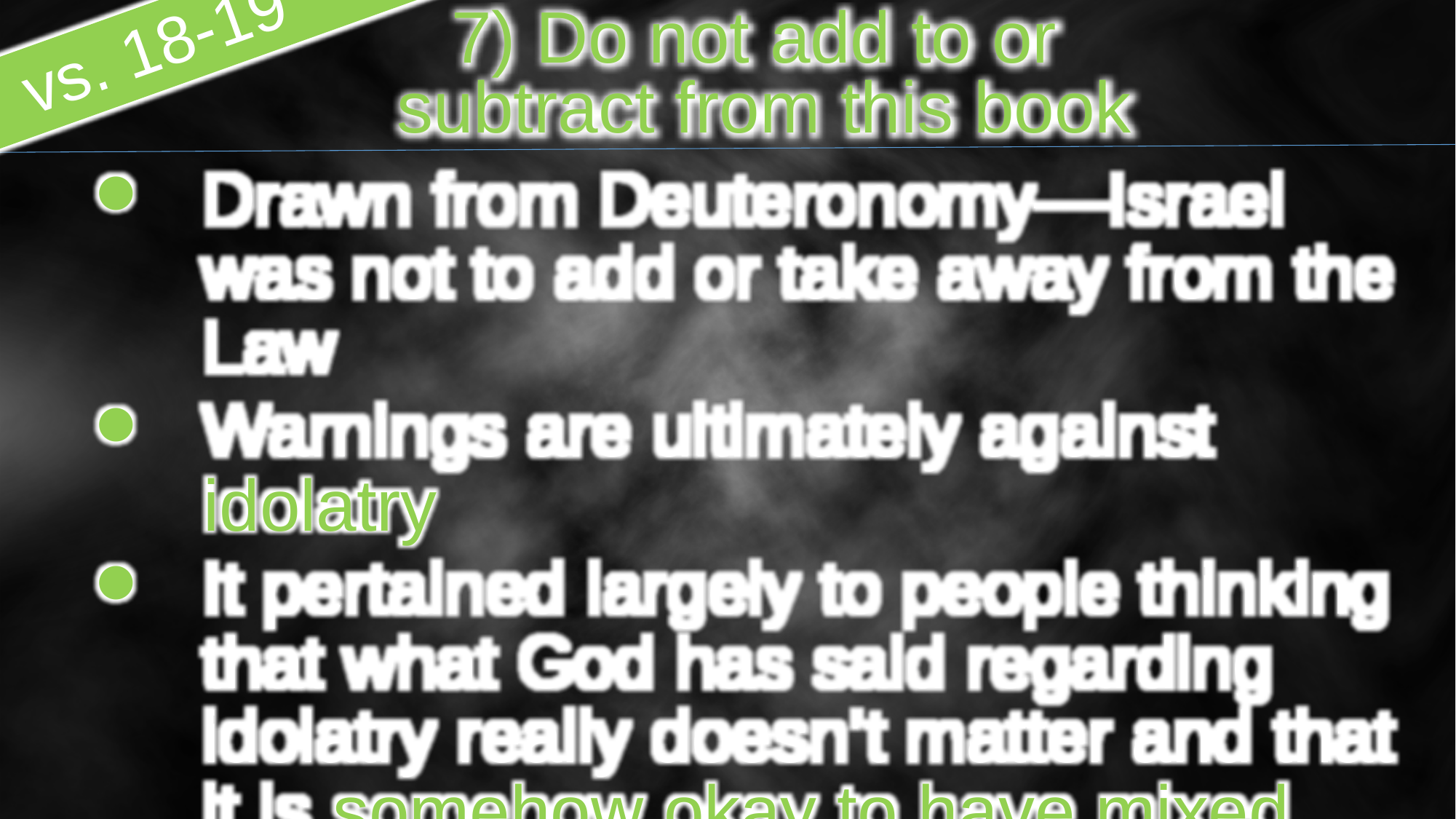

vs. 18-19
7) Do not add to or
subtract from this book
Drawn from Deuteronomy—Israel was not to add or take away from the Law
Warnings are ultimately against idolatry
It pertained largely to people thinking that what God has said regarding idolatry really doesn’t matter and that it is somehow okay to have mixed worship with God